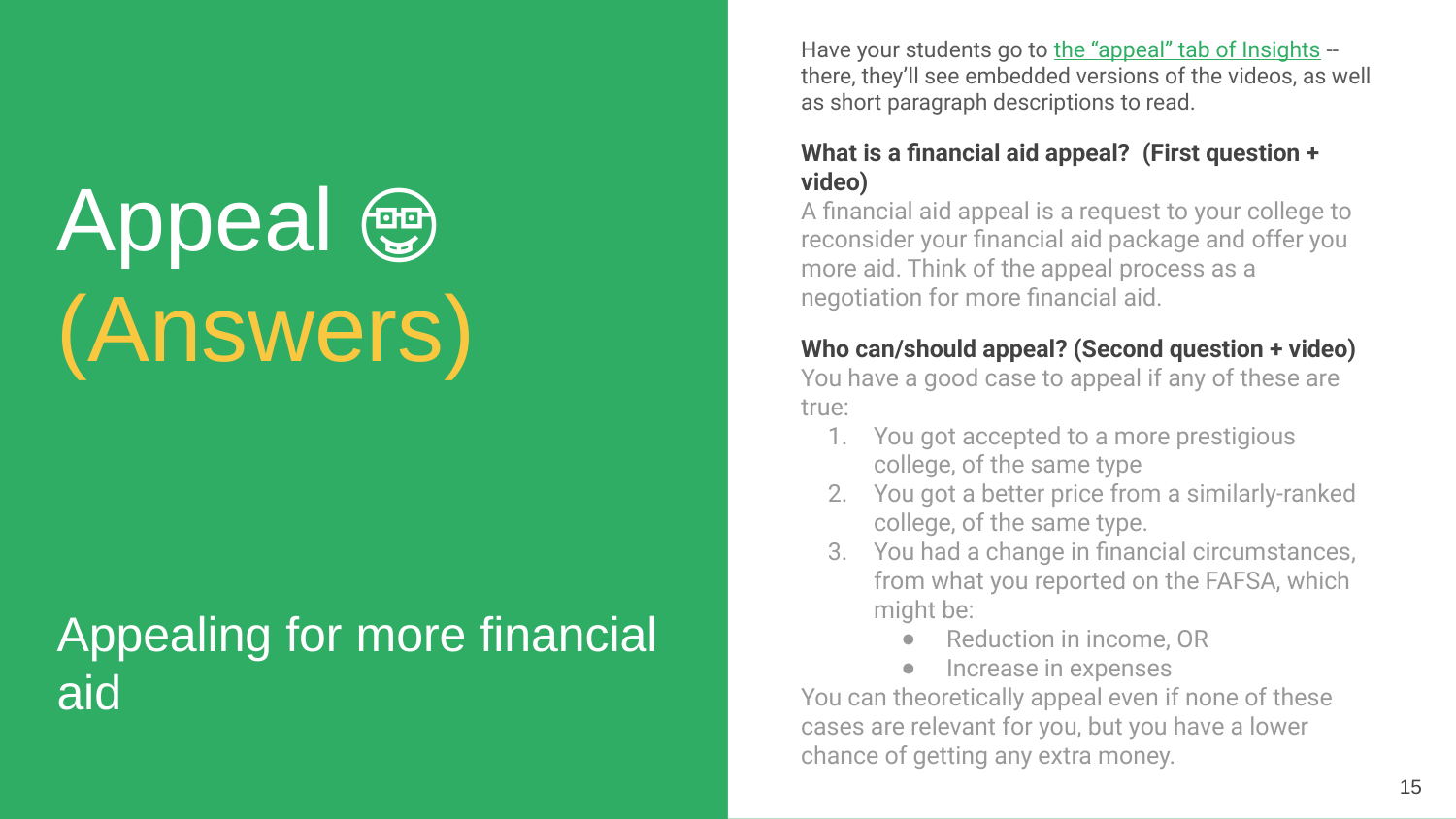

Have your students go to the “appeal” tab of Insights -- there, they’ll see embedded versions of the videos, as well as short paragraph descriptions to read.

What is a financial aid appeal?  (First question + video)
A financial aid appeal is a request to your college to reconsider your financial aid package and offer you more aid. Think of the appeal process as a negotiation for more financial aid.

Who can/should appeal? (Second question + video)
You have a good case to appeal if any of these are true:
You got accepted to a more prestigious college, of the same type
You got a better price from a similarly-ranked college, of the same type.
You had a change in financial circumstances, from what you reported on the FAFSA, which might be:
Reduction in income, OR
Increase in expenses
You can theoretically appeal even if none of these cases are relevant for you, but you have a lower chance of getting any extra money.
# Appeal 🤓
(Answers)

Appealing for more financial aid
15